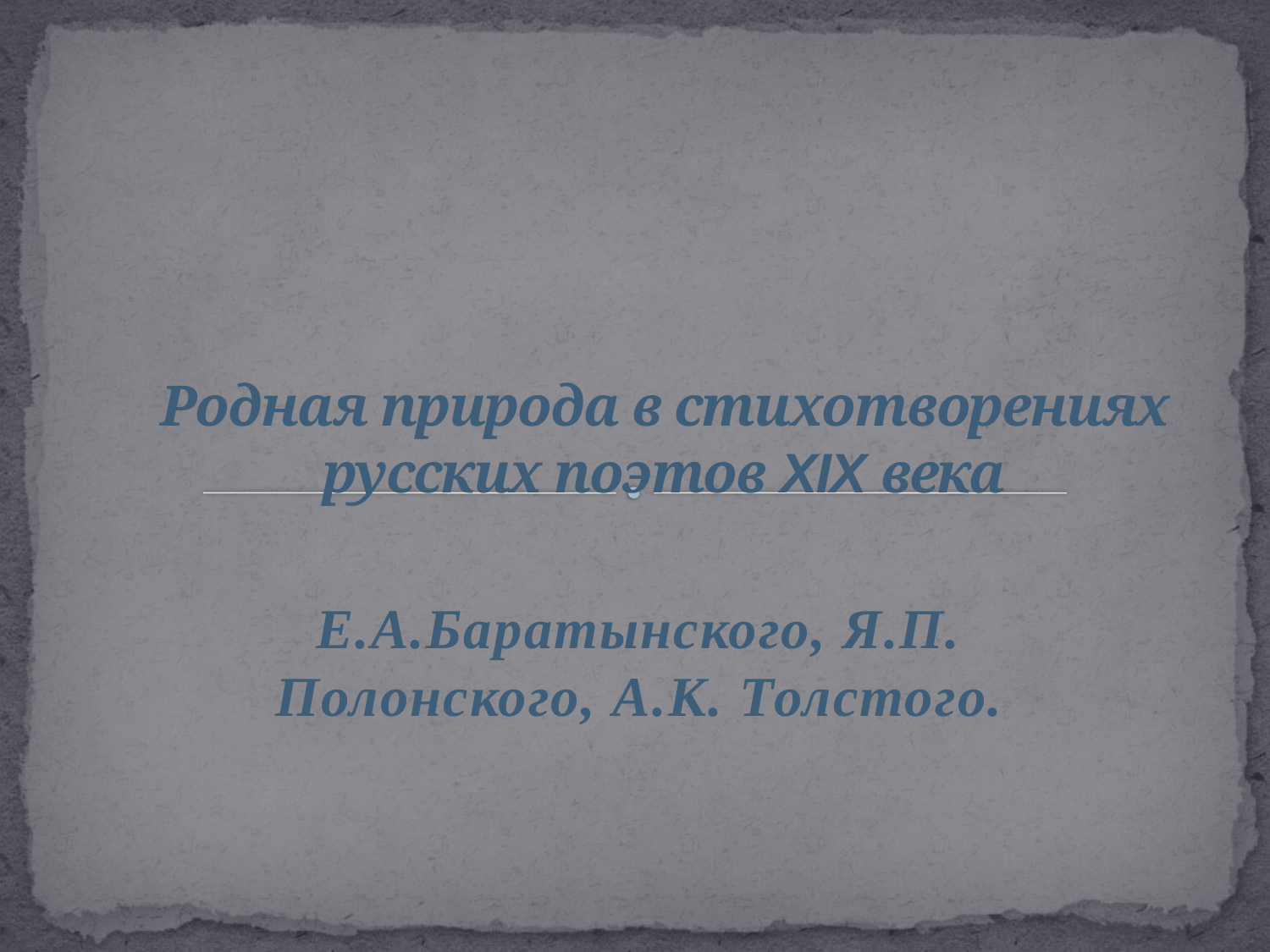

# Родная природа в стихотворениях русских поэтов XIX века
Е.А.Баратынского, Я.П. Полонского, А.К. Толстого.